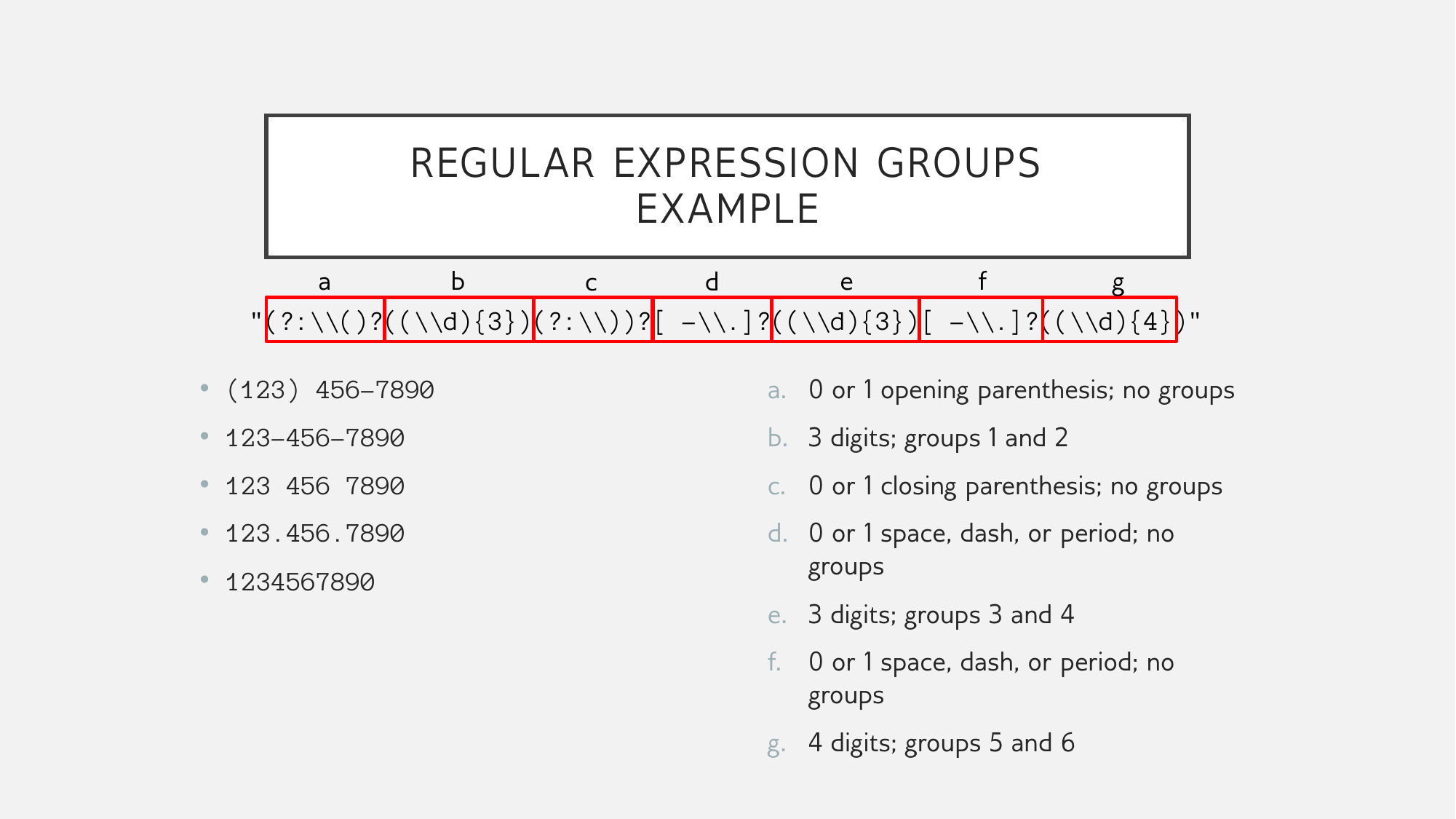

# Regular Expression groups Example
a
f
e
g
b
d
c
"(?:\\()?((\\d){3})(?:\\))?[ -\\.]?((\\d){3})[ -\\.]?((\\d){4})"

(123) 456-7890
123-456-7890
123 456 7890
123.456.7890
1234567890
0 or 1 opening parenthesis; no groups
3 digits; groups 1 and 2
0 or 1 closing parenthesis; no groups
0 or 1 space, dash, or period; no groups
3 digits; groups 3 and 4
0 or 1 space, dash, or period; no groups
4 digits; groups 5 and 6